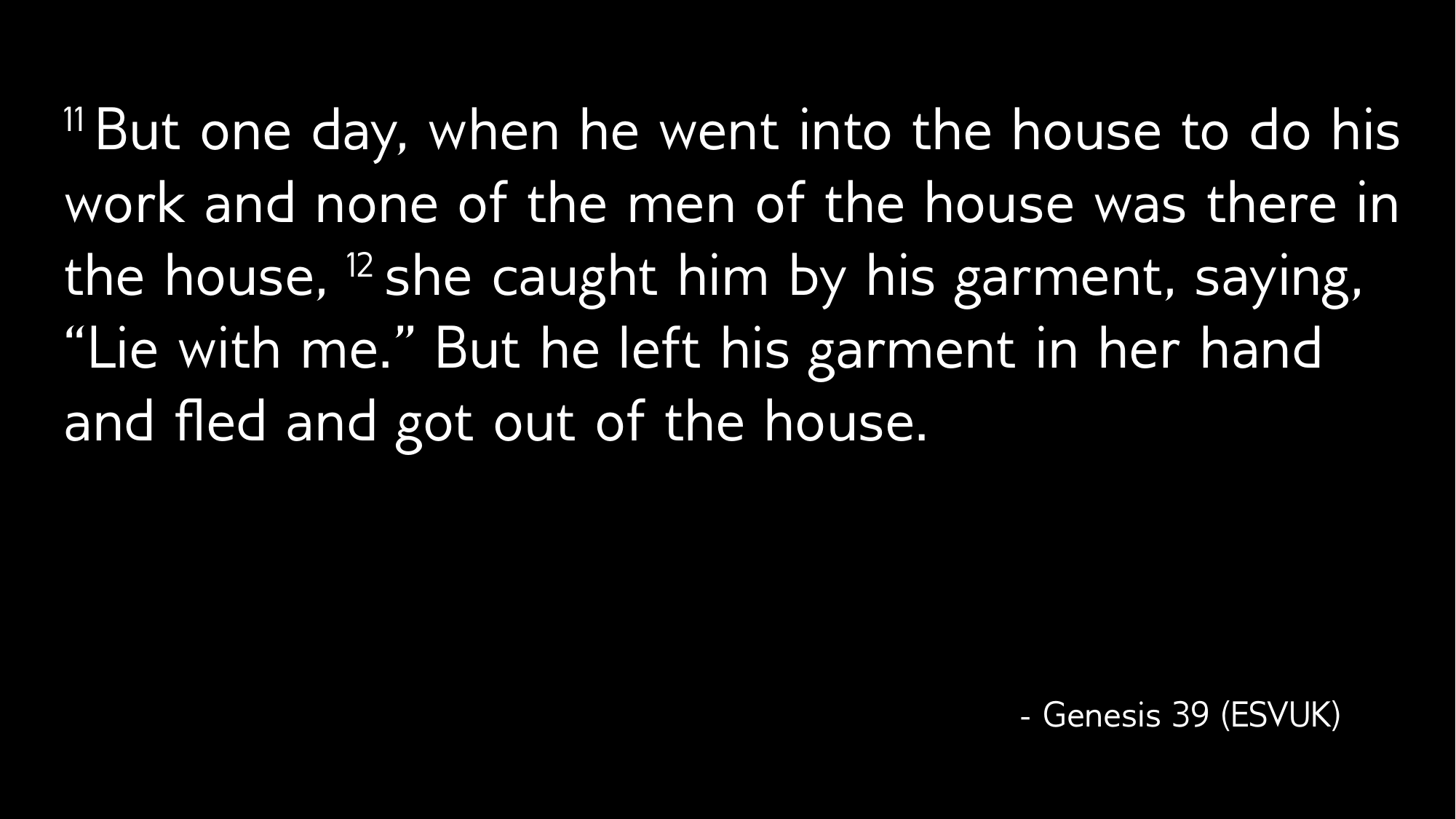

11 But one day, when he went into the house to do his work and none of the men of the house was there in the house, 12 she caught him by his garment, saying, “Lie with me.” But he left his garment in her hand and fled and got out of the house.
- Genesis 39 (ESVUK)